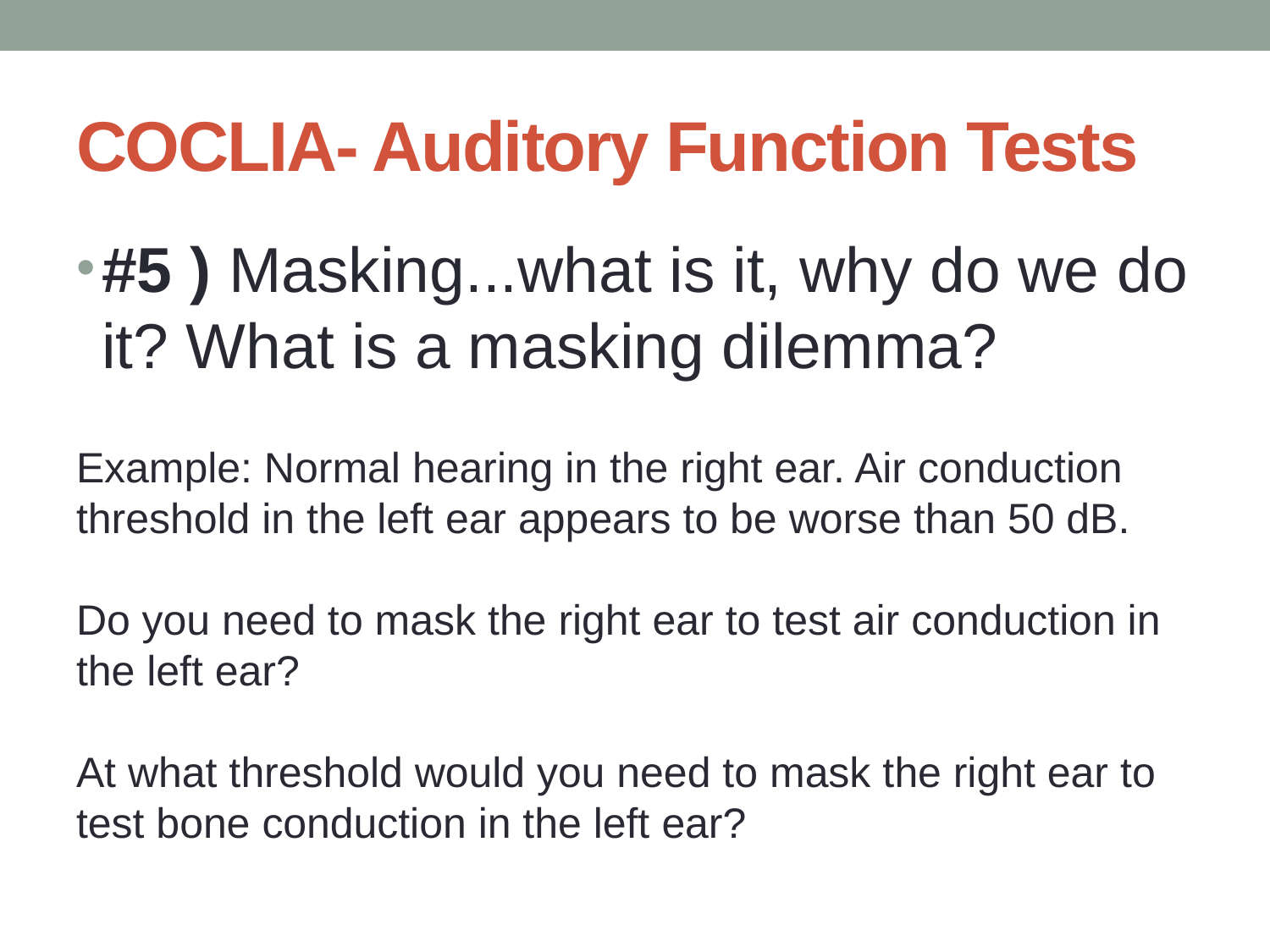

# COCLIA- Auditory Function Tests
#5 ) Masking...what is it, why do we do it? What is a masking dilemma?

Example: Normal hearing in the right ear. Air conduction threshold in the left ear appears to be worse than 50 dB.

Do you need to mask the right ear to test air conduction in the left ear?

At what threshold would you need to mask the right ear to test bone conduction in the left ear?